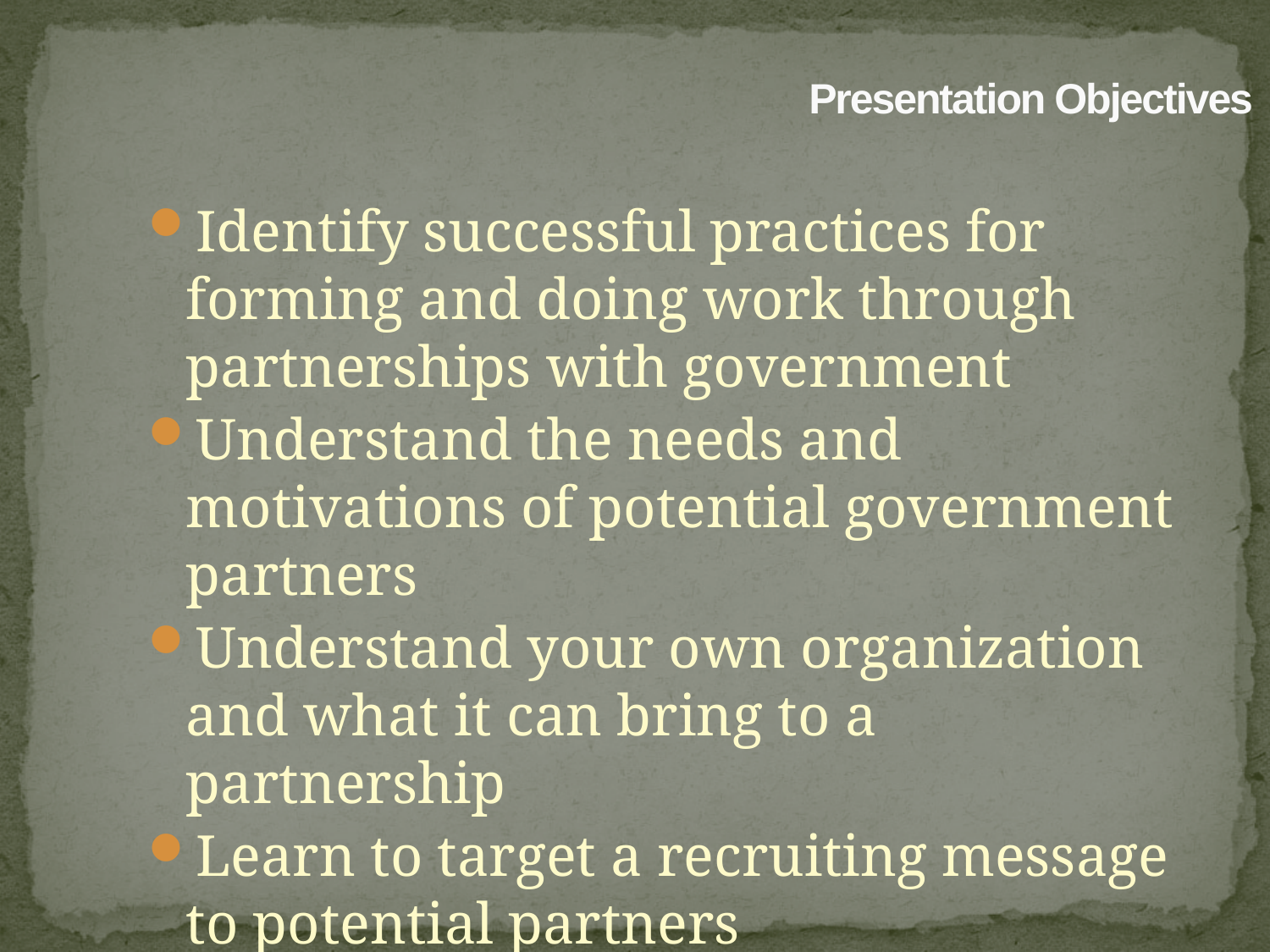

# Presentation Objectives
Identify successful practices for forming and doing work through partnerships with government
Understand the needs and motivations of potential government partners
Understand your own organization and what it can bring to a partnership
Learn to target a recruiting message to potential partners